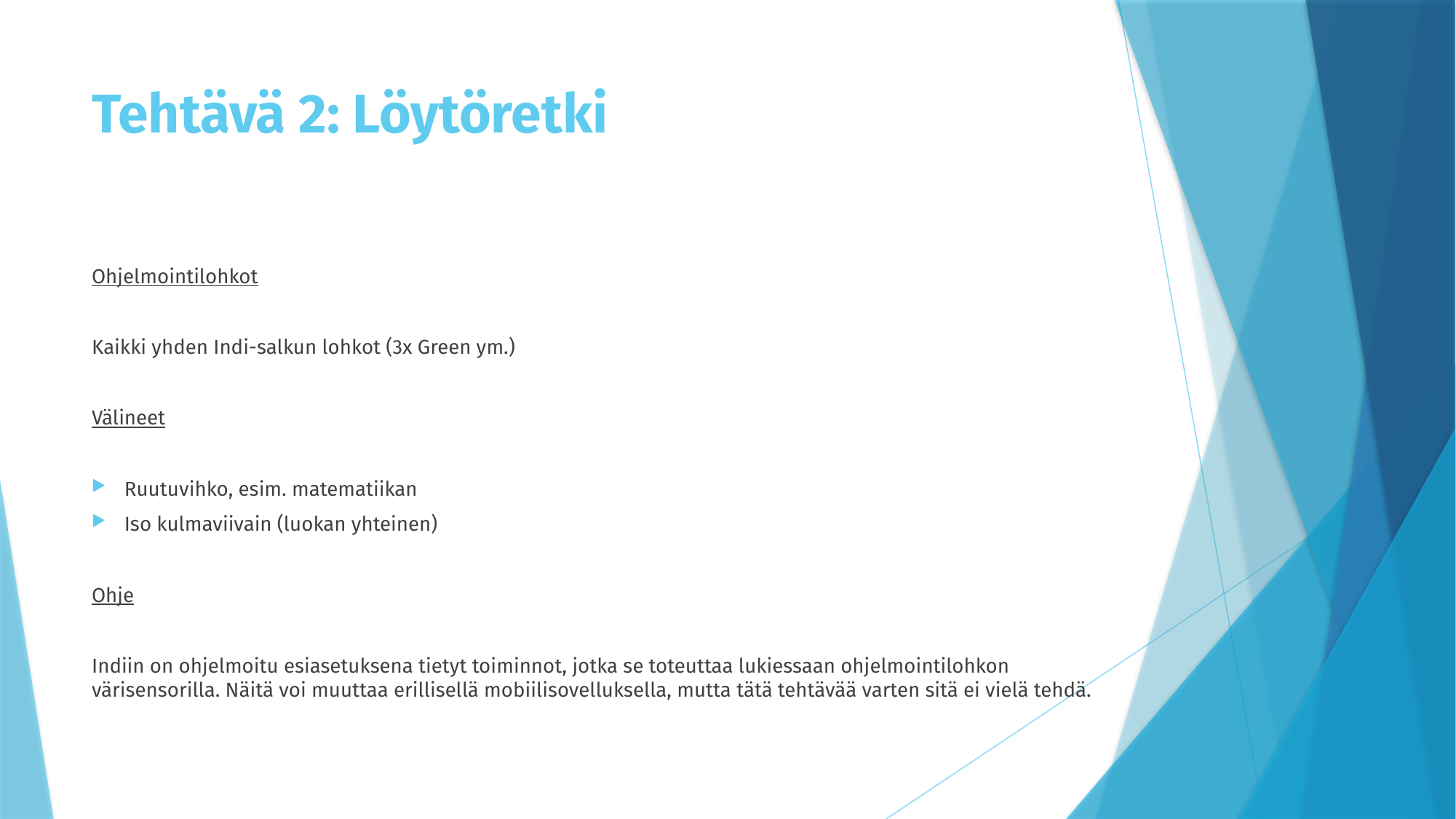

# Tehtävä 2: Löytöretki
Ohjelmointilohkot

Kaikki yhden Indi-salkun lohkot (3x Green ym.)

Välineet

Ruutuvihko, esim. matematiikan
Iso kulmaviivain (luokan yhteinen)

Ohje

Indiin on ohjelmoitu esiasetuksena tietyt toiminnot, jotka se toteuttaa lukiessaan ohjelmointilohkon värisensorilla. Näitä voi muuttaa erillisellä mobiilisovelluksella, mutta tätä tehtävää varten sitä ei vielä tehdä.